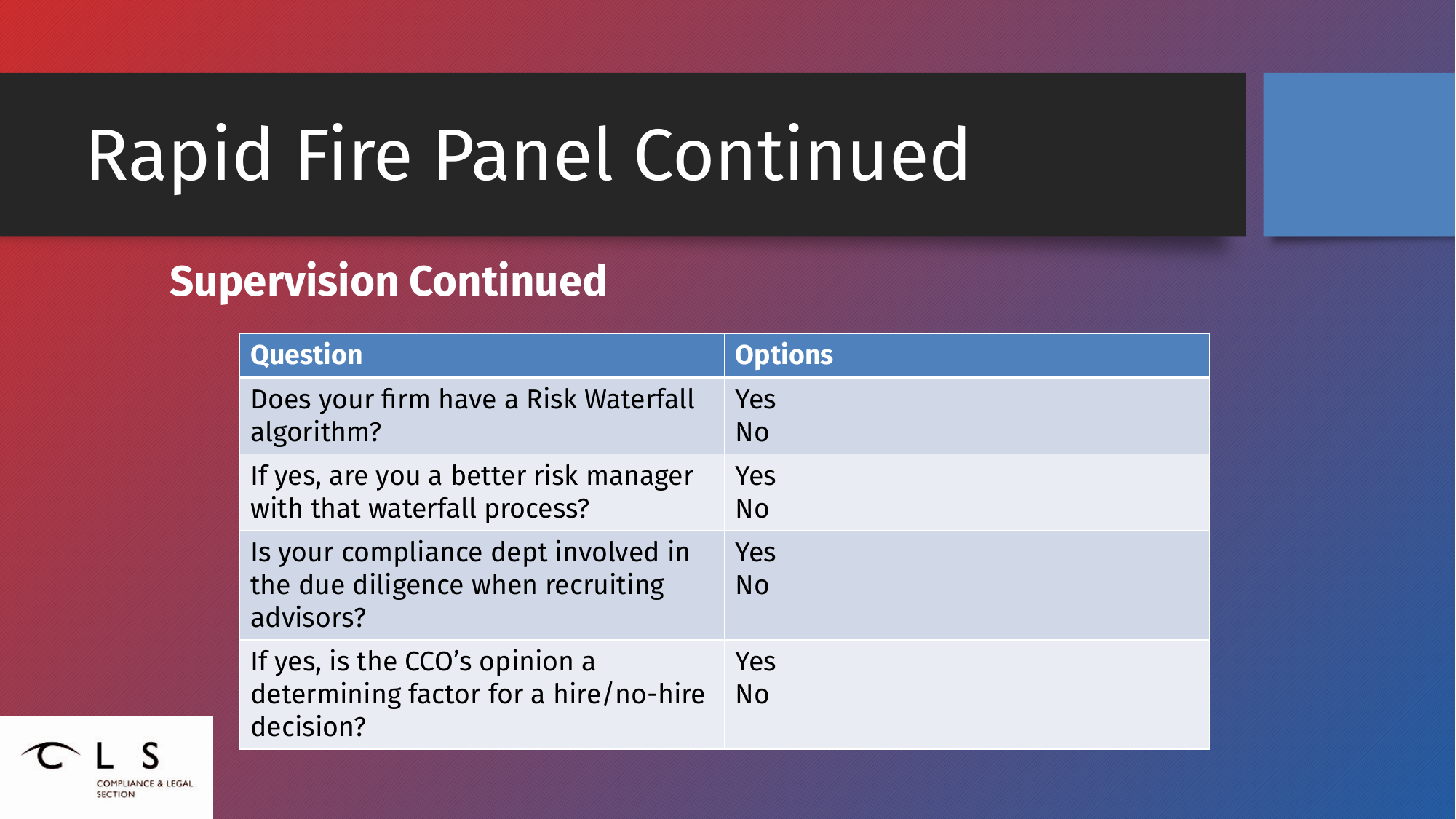

# Rapid Fire Panel Continued
Supervision Continued
| Question | Options |
| --- | --- |
| Does your firm have a Risk Waterfall algorithm? | Yes No |
| If yes, are you a better risk manager with that waterfall process? | Yes No |
| Is your compliance dept involved in the due diligence when recruiting advisors? | Yes No |
| If yes, is the CCO’s opinion a determining factor for a hire/no-hire decision? | Yes No |